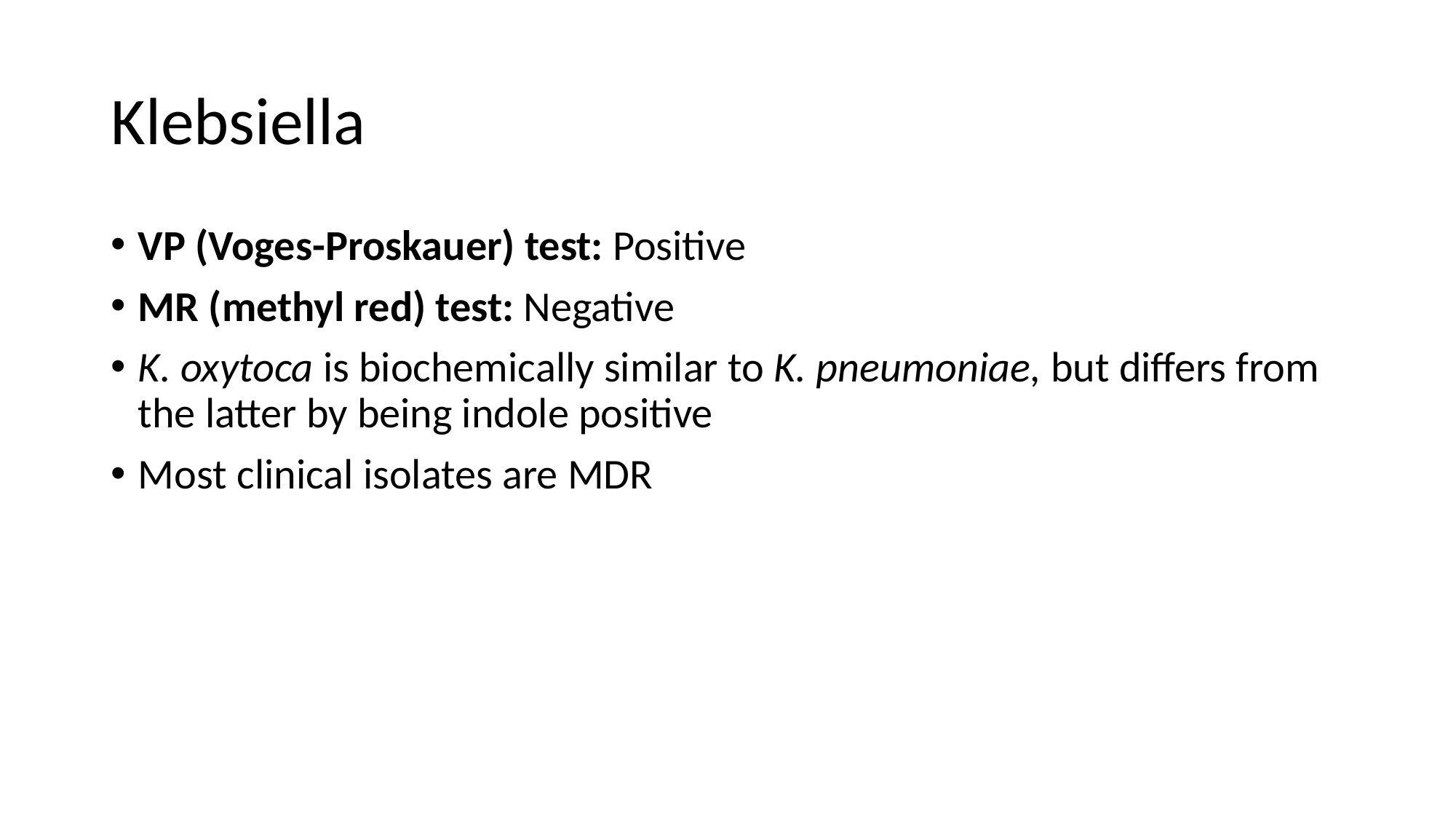

# Klebsiella
VP (Voges-Proskauer) test: Positive
MR (methyl red) test: Negative
K. oxytoca is biochemically similar to K. pneumoniae, but differs from the latter by being indole positive
Most clinical isolates are MDR